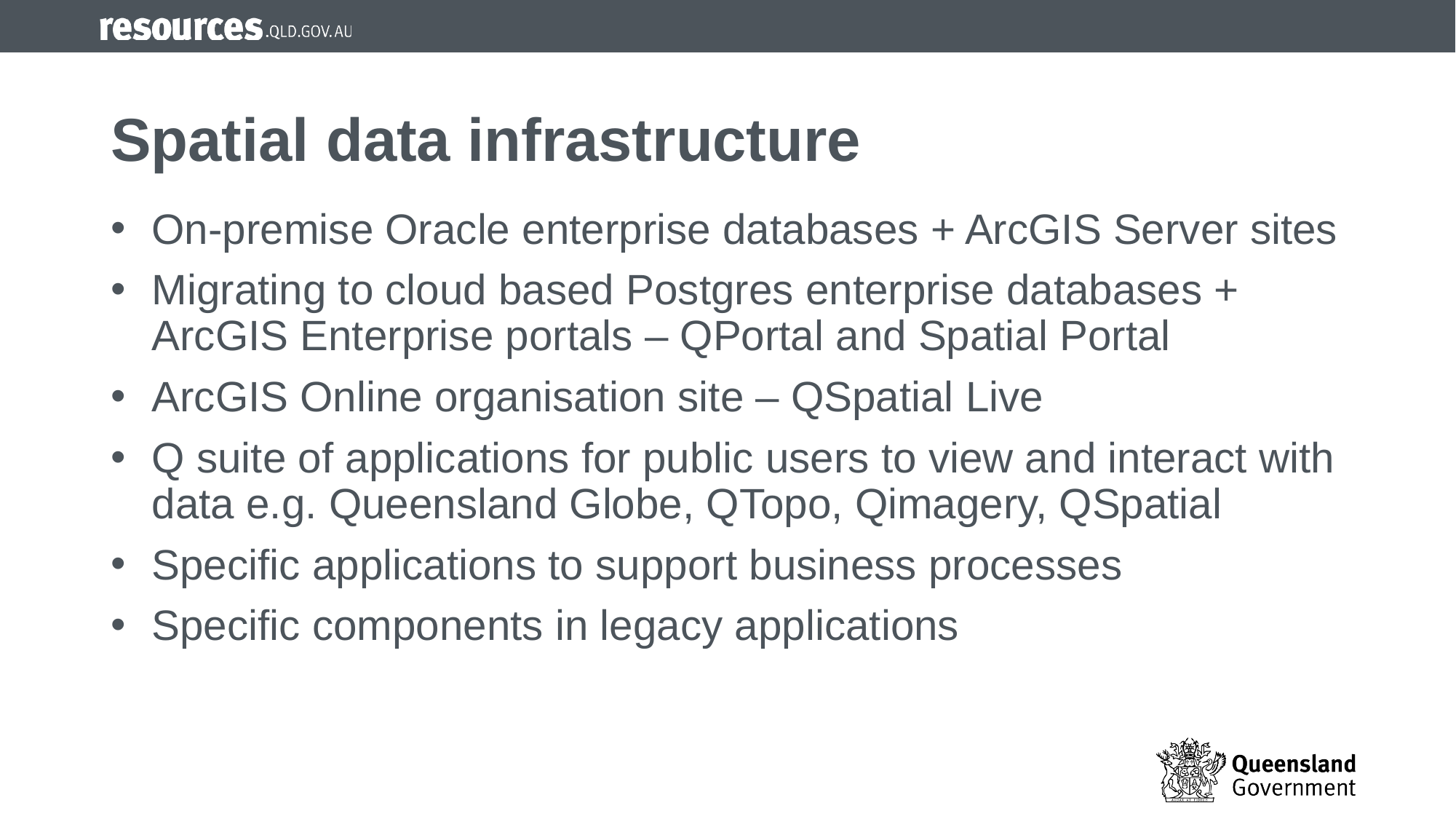

# Spatial data infrastructure
On-premise Oracle enterprise databases + ArcGIS Server sites
Migrating to cloud based Postgres enterprise databases + ArcGIS Enterprise portals – QPortal and Spatial Portal
ArcGIS Online organisation site – QSpatial Live
Q suite of applications for public users to view and interact with data e.g. Queensland Globe, QTopo, Qimagery, QSpatial
Specific applications to support business processes
Specific components in legacy applications